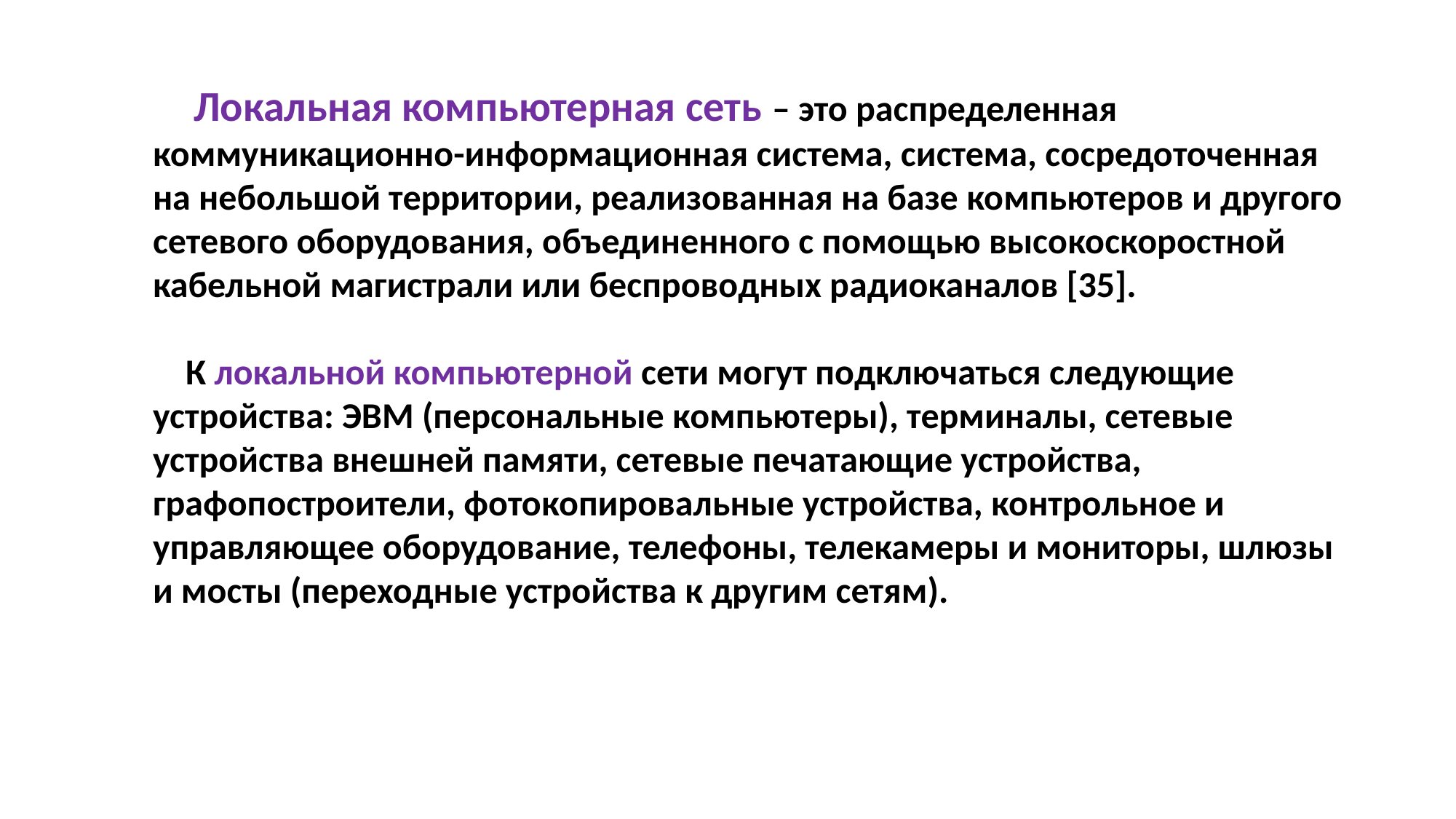

Локальная компьютерная сеть – это распределенная коммуникационно-информационная система, система, сосредоточенная на небольшой территории, реализованная на базе компьютеров и другого сетевого оборудования, объединенного с помощью высокоскоростной кабельной магистрали или беспроводных радиоканалов [35].

    К локальной компьютерной сети могут подключаться следующие устройства: ЭВМ (персональные компьютеры), терминалы, сетевые устройства внешней памяти, сетевые печатающие устройства, графопостроители, фотокопировальные устройства, контрольное и управляющее оборудование, телефоны, телекамеры и мониторы, шлюзы и мосты (переходные устройства к другим сетям).